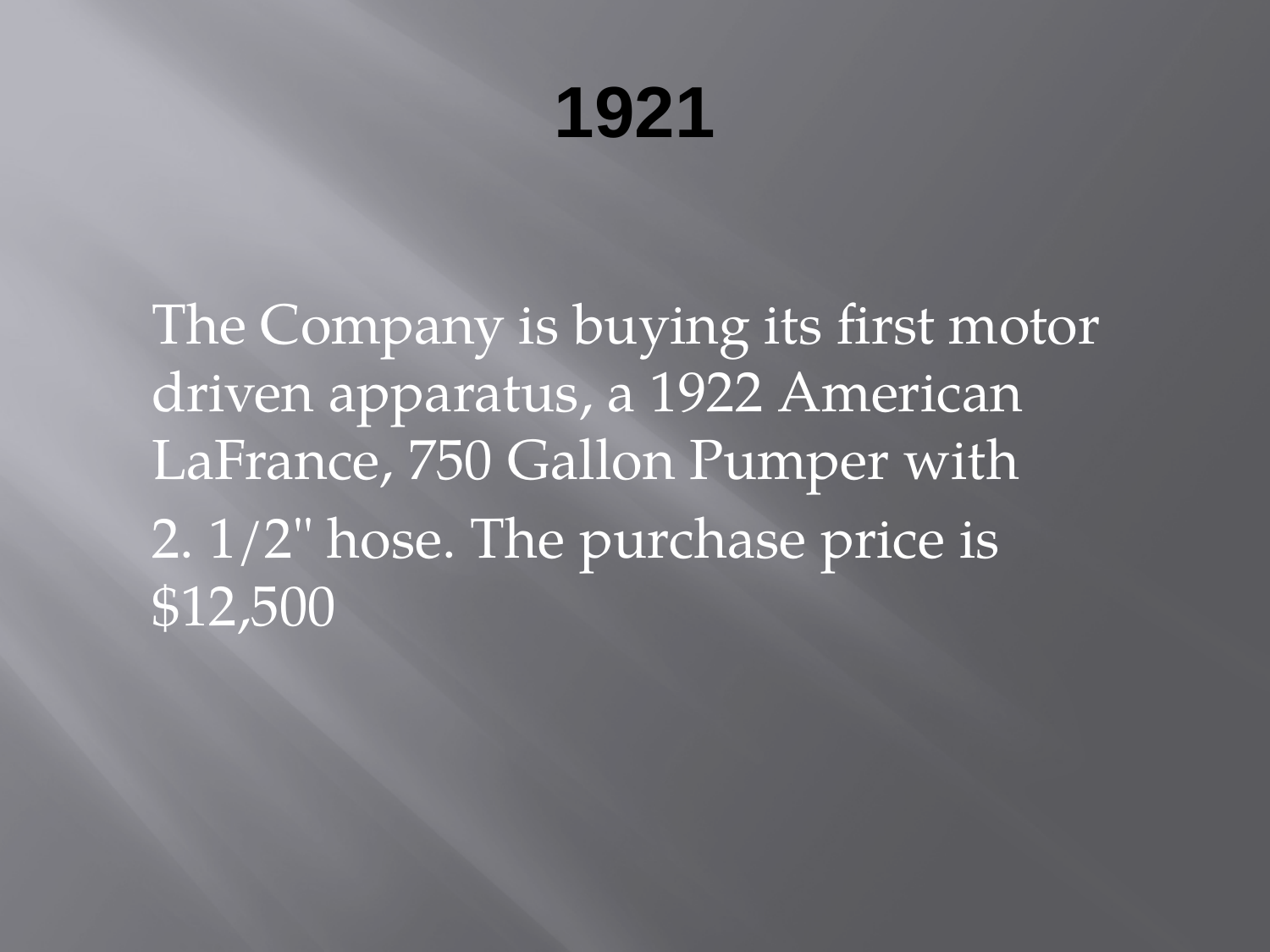

# 1921
The Company is buying its first motor driven apparatus, a 1922 American LaFrance, 750 Gallon Pumper with
    2. 1/2" hose. The purchase price is $12,500